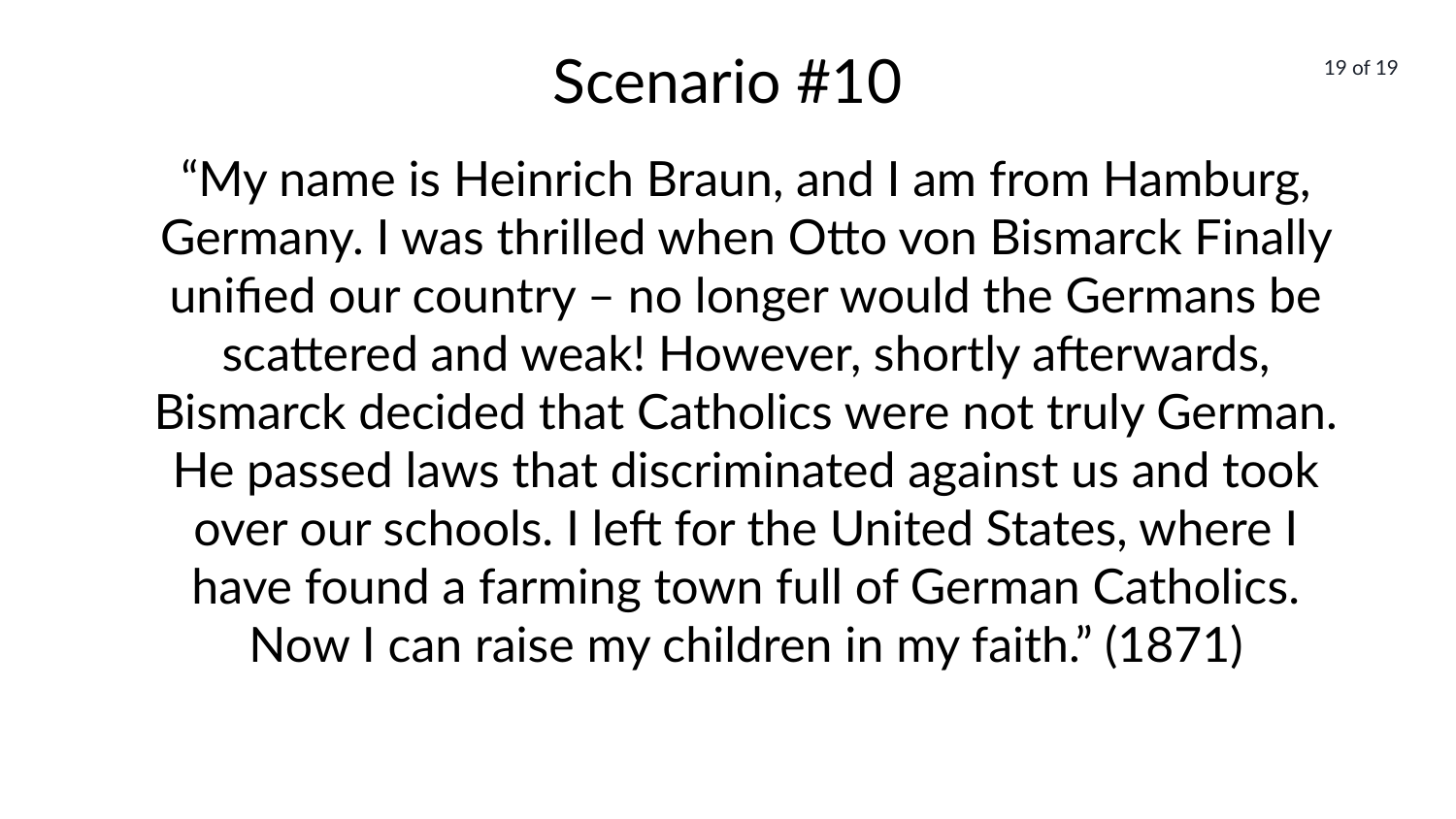

Scenario #10
19 of 19
“My name is Heinrich Braun, and I am from Hamburg, Germany. I was thrilled when Otto von Bismarck Finally unified our country – no longer would the Germans be scattered and weak! However, shortly afterwards, Bismarck decided that Catholics were not truly German. He passed laws that discriminated against us and took over our schools. I left for the United States, where I have found a farming town full of German Catholics. Now I can raise my children in my faith.” (1871)